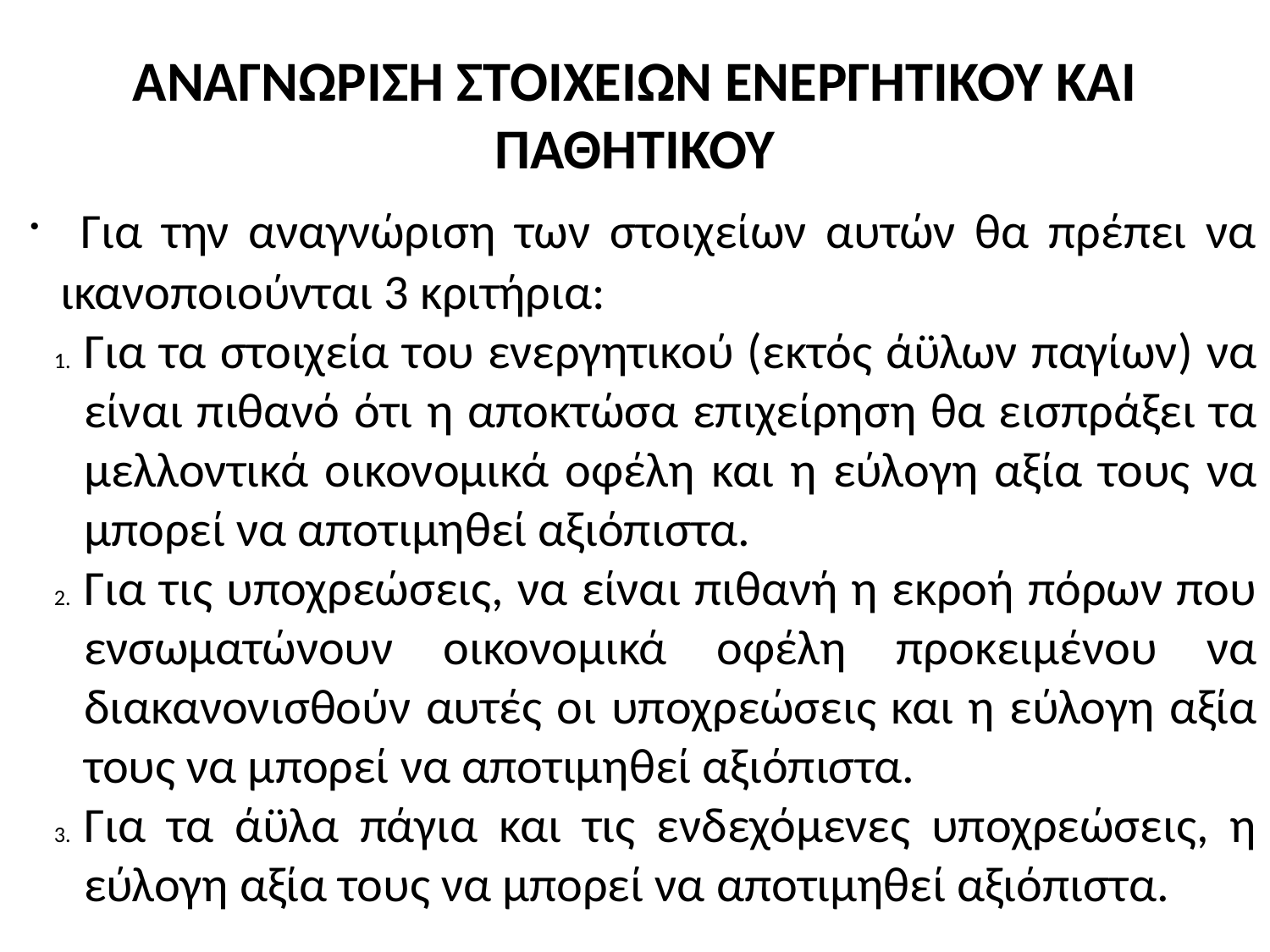

# ΑΝΑΓΝΩΡΙΣΗ ΣΤΟΙΧΕΙΩΝ ΕΝΕΡΓΗΤΙΚΟΥ ΚΑΙ ΠΑΘΗΤΙΚΟΥ
 Για την αναγνώριση των στοιχείων αυτών θα πρέπει να ικανοποιούνται 3 κριτήρια:
Για τα στοιχεία του ενεργητικού (εκτός άϋλων παγίων) να είναι πιθανό ότι η αποκτώσα επιχείρηση θα εισπράξει τα μελλοντικά οικονομικά οφέλη και η εύλογη αξία τους να μπορεί να αποτιμηθεί αξιόπιστα.
Για τις υποχρεώσεις, να είναι πιθανή η εκροή πόρων που ενσωματώνουν οικονομικά οφέλη προκειμένου να διακανονισθούν αυτές οι υποχρεώσεις και η εύλογη αξία τους να μπορεί να αποτιμηθεί αξιόπιστα.
Για τα άϋλα πάγια και τις ενδεχόμενες υποχρεώσεις, η εύλογη αξία τους να μπορεί να αποτιμηθεί αξιόπιστα.